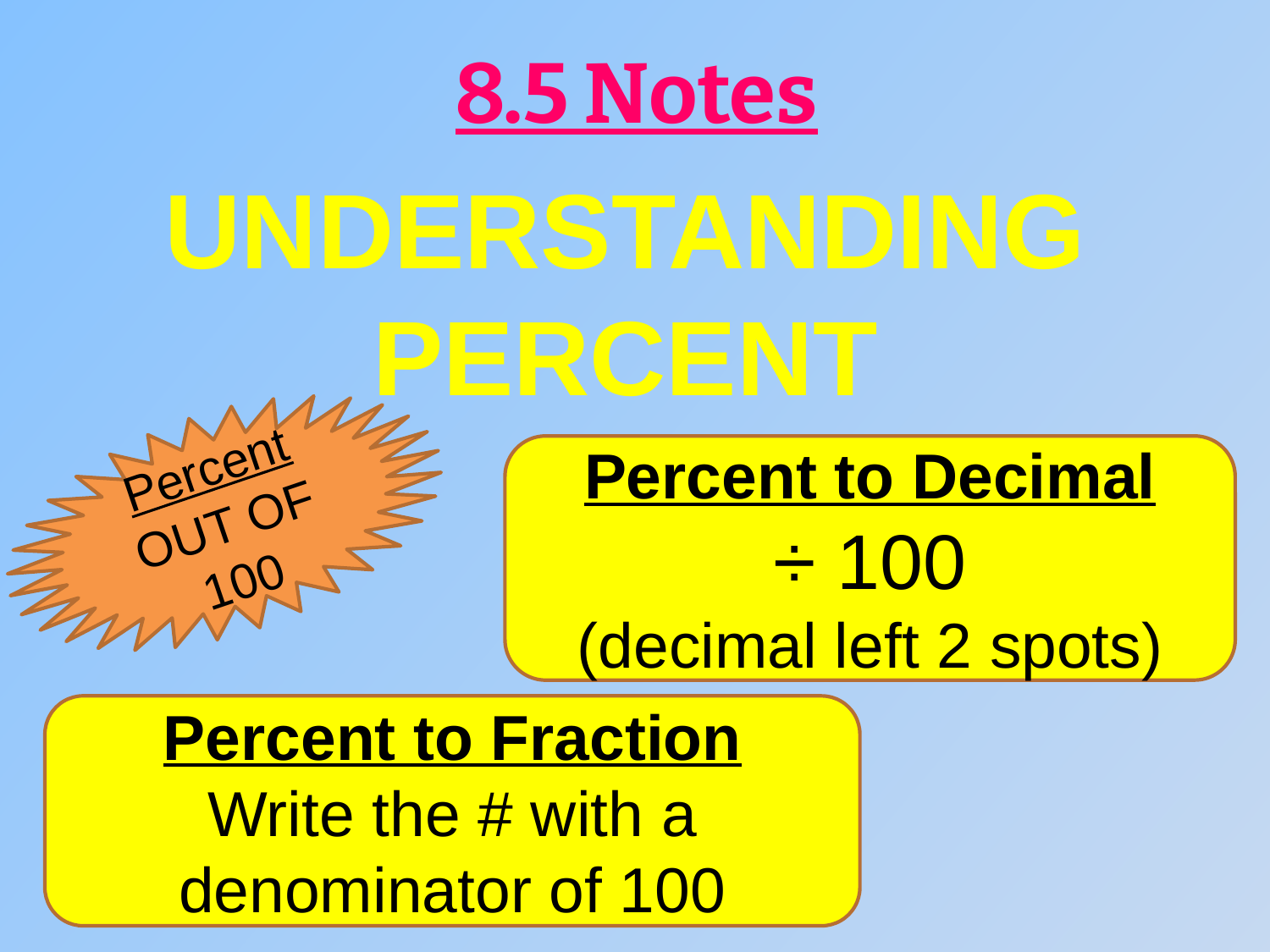

8.5 Notes
Understanding percent
Percent OUT OF 100
Percent to Decimal
÷ 100
(decimal left 2 spots)
Percent to Fraction
Write the # with a denominator of 100